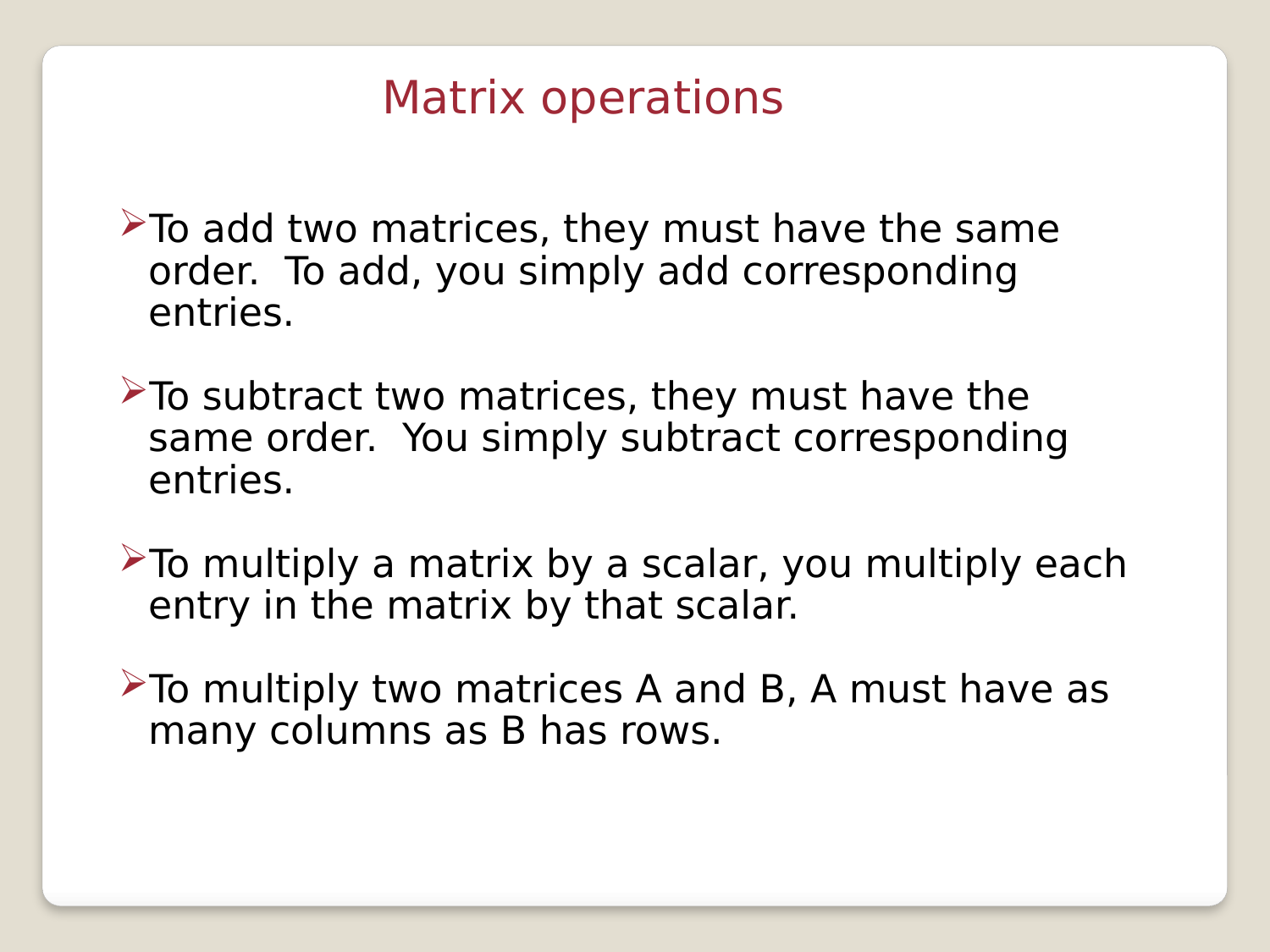

Matrix operations
To add two matrices, they must have the same order.  To add, you simply add corresponding entries.

To subtract two matrices, they must have the same order.  You simply subtract corresponding entries.

To multiply a matrix by a scalar, you multiply each entry in the matrix by that scalar.

To multiply two matrices A and B, A must have as many columns as B has rows.